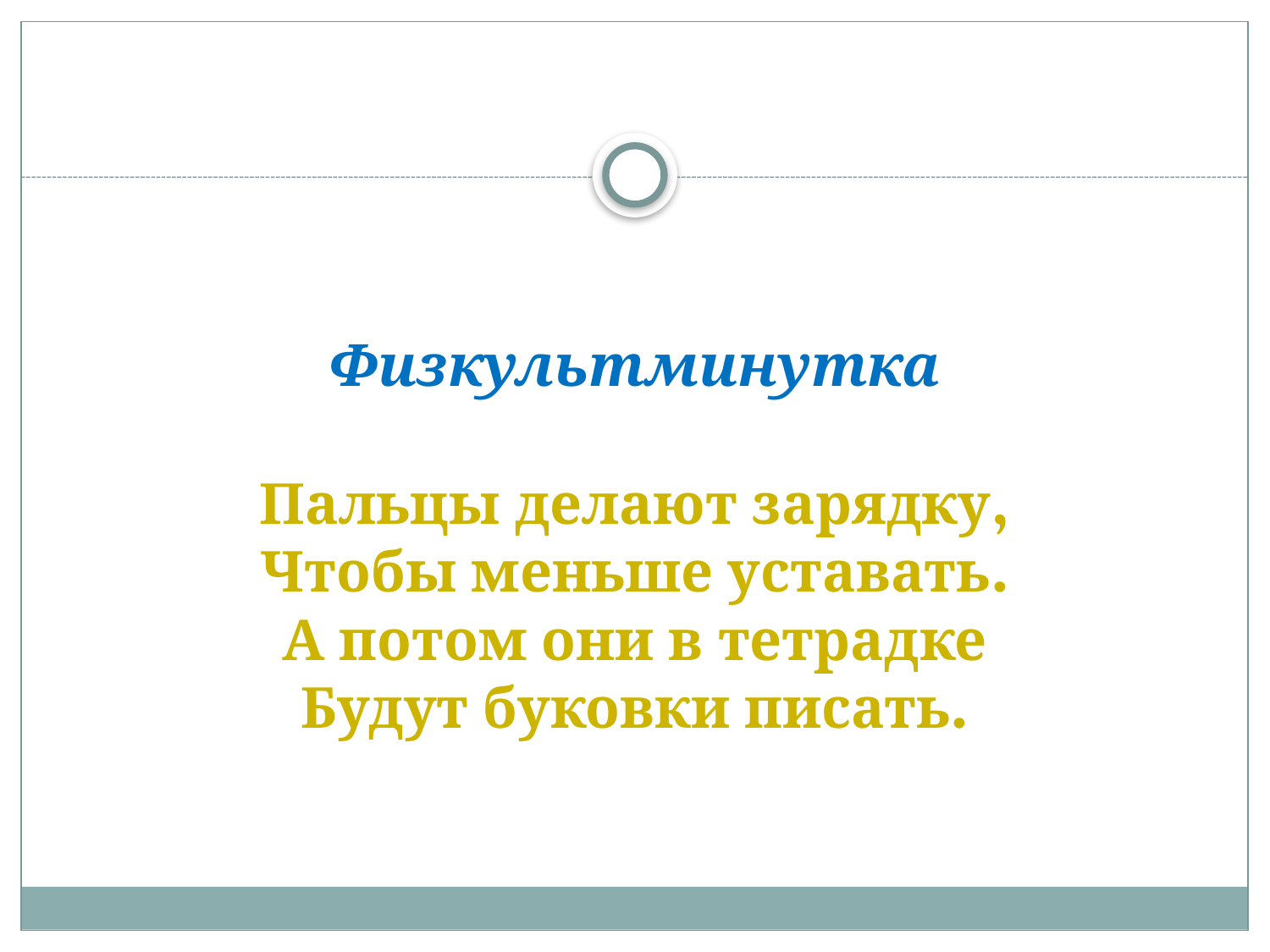

# Физкультминутка Пальцы делают зарядку, Чтобы меньше уставать. А потом они в тетрадке Будут буковки писать.